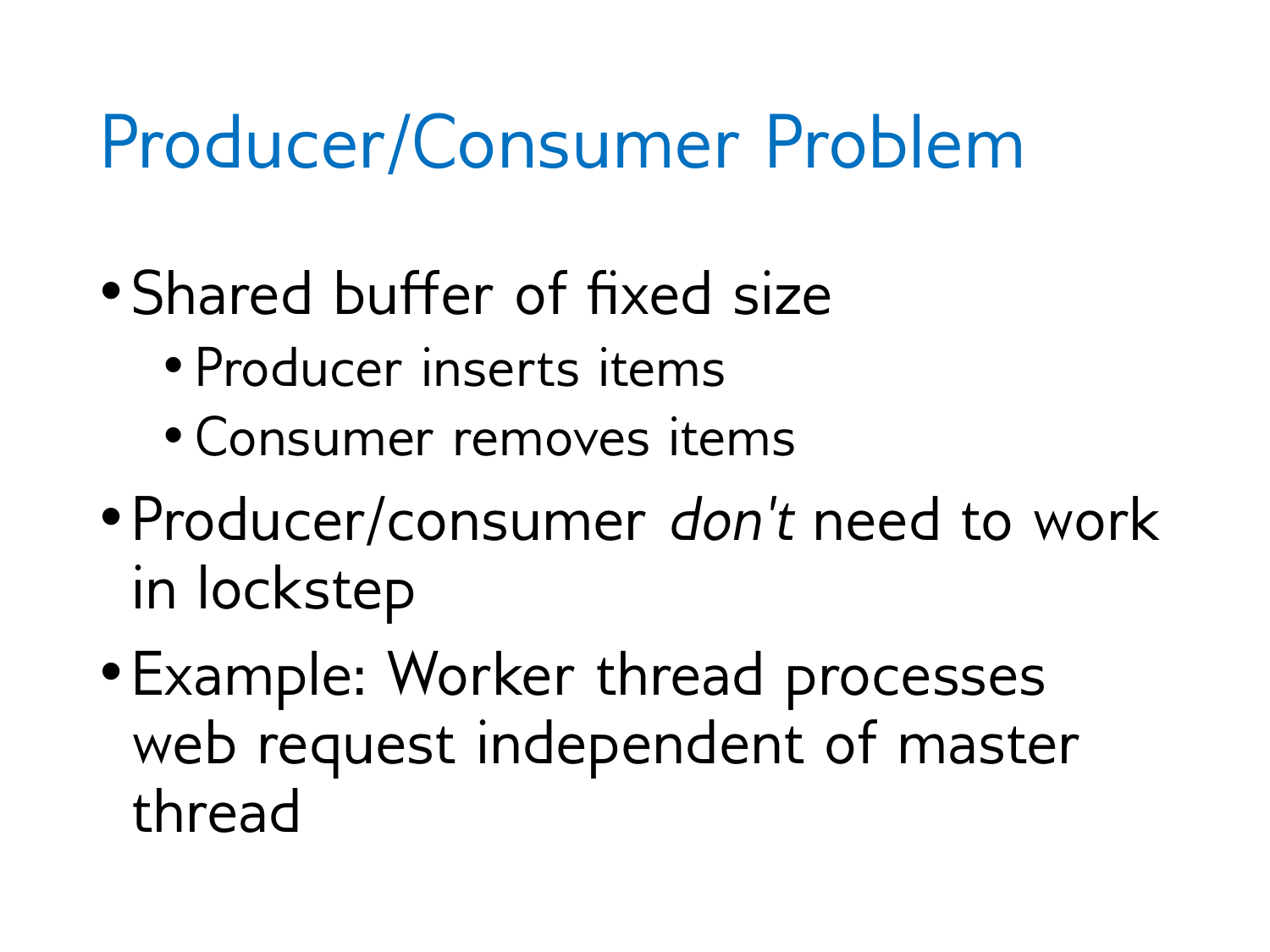

# Producer/Consumer Problem
Shared buffer of fixed size
Producer inserts items
Consumer removes items
Producer/consumer don't need to work in lockstep
Example: Worker thread processes web request independent of master thread